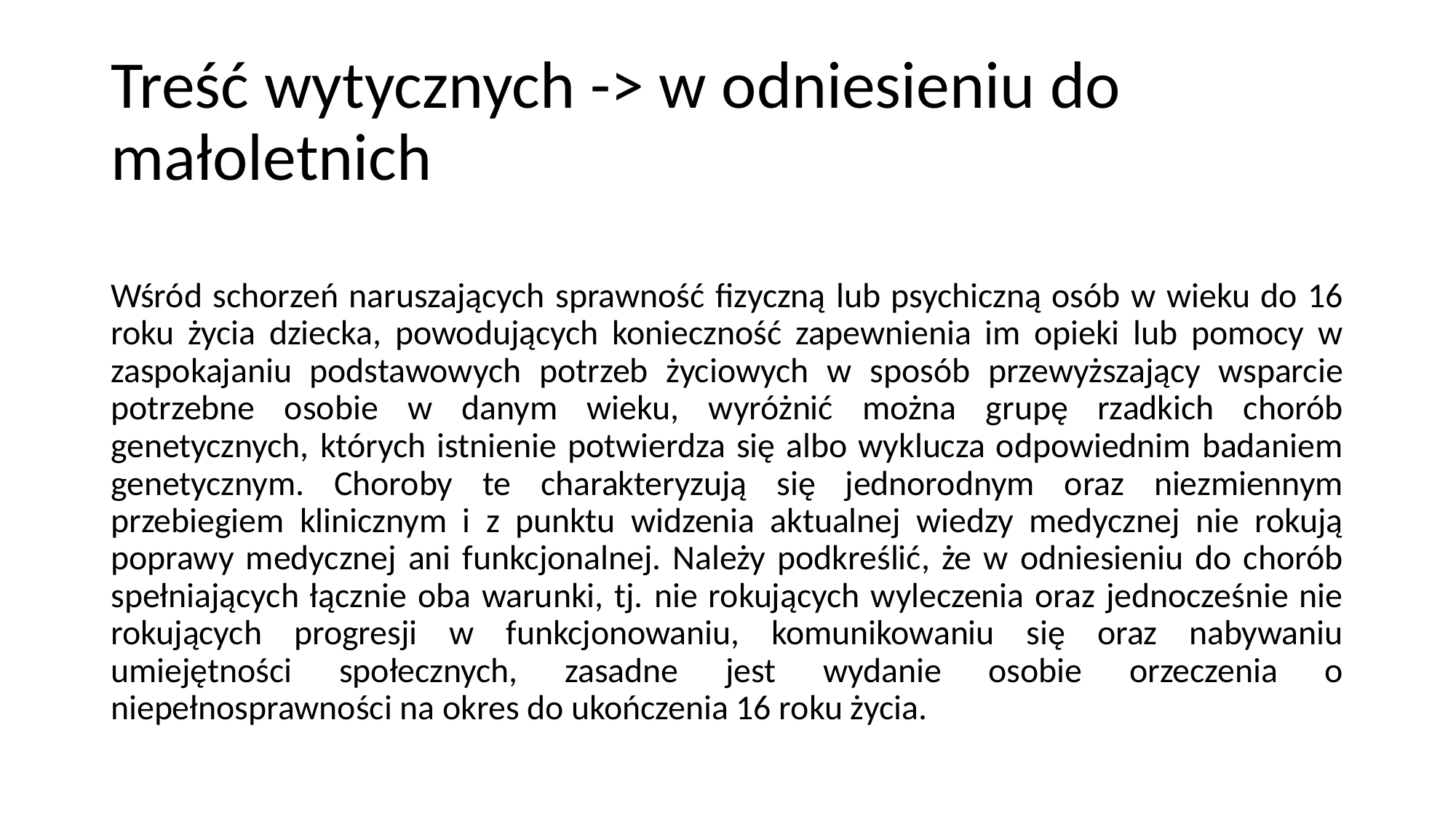

# Treść wytycznych -> w odniesieniu do małoletnich

Wśród schorzeń naruszających sprawność fizyczną lub psychiczną osób w wieku do 16 roku życia dziecka, powodujących konieczność zapewnienia im opieki lub pomocy w zaspokajaniu podstawowych potrzeb życiowych w sposób przewyższający wsparcie potrzebne osobie w danym wieku, wyróżnić można grupę rzadkich chorób genetycznych, których istnienie potwierdza się albo wyklucza odpowiednim badaniem genetycznym. Choroby te charakteryzują się jednorodnym oraz niezmiennym przebiegiem klinicznym i z punktu widzenia aktualnej wiedzy medycznej nie rokują poprawy medycznej ani funkcjonalnej. Należy podkreślić, że w odniesieniu do chorób spełniających łącznie oba warunki, tj. nie rokujących wyleczenia oraz jednocześnie nie rokujących progresji w funkcjonowaniu, komunikowaniu się oraz nabywaniu umiejętności społecznych, zasadne jest wydanie osobie orzeczenia o niepełnosprawności na okres do ukończenia 16 roku życia.